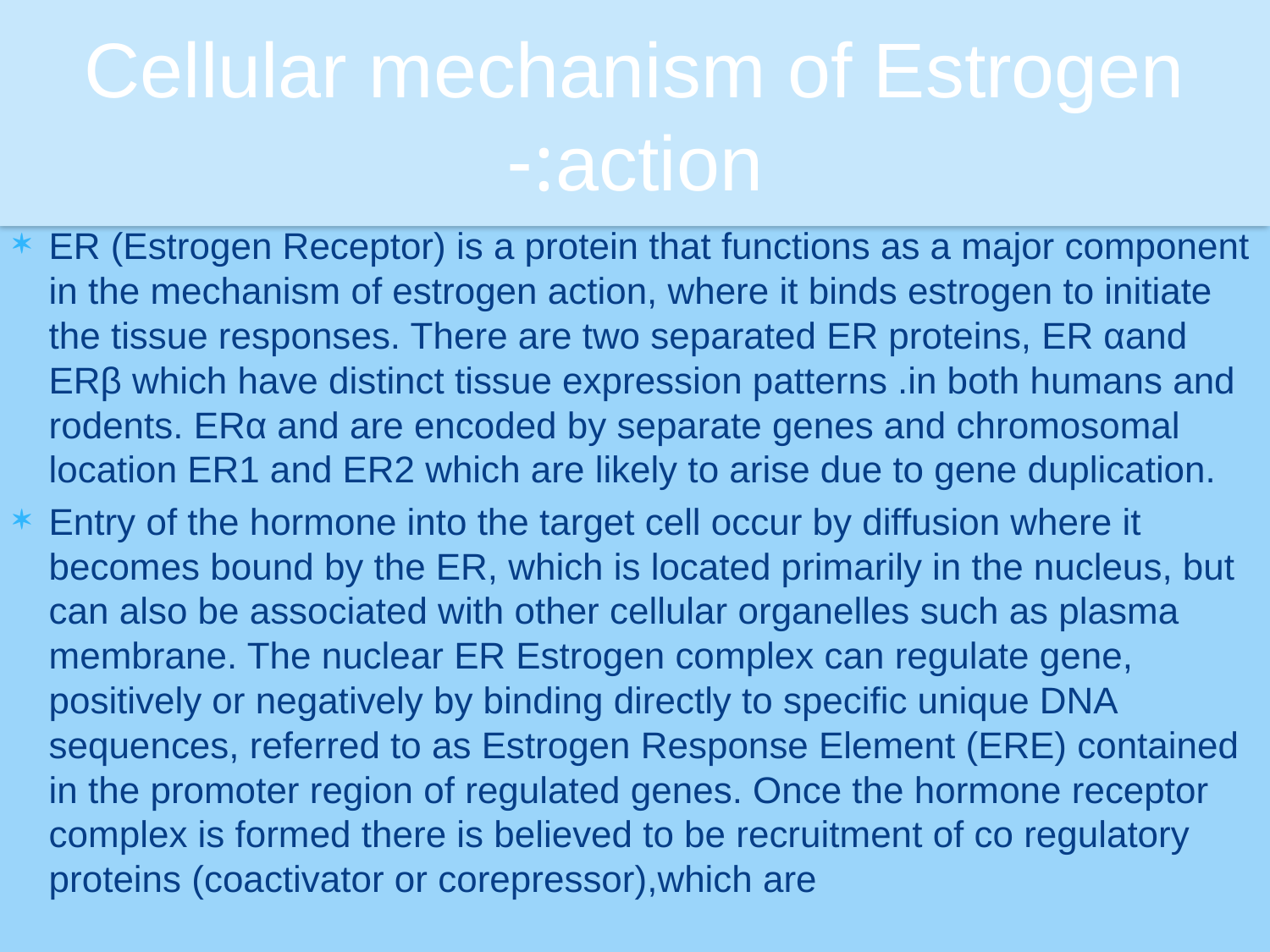

# Cellular mechanism of Estrogen action:-
ER (Estrogen Receptor) is a protein that functions as a major component in the mechanism of estrogen action, where it binds estrogen to initiate the tissue responses. There are two separated ER proteins, ER αand ERβ which have distinct tissue expression patterns .in both humans and rodents. ERα and are encoded by separate genes and chromosomal location ER1 and ER2 which are likely to arise due to gene duplication.
Entry of the hormone into the target cell occur by diffusion where it becomes bound by the ER, which is located primarily in the nucleus, but can also be associated with other cellular organelles such as plasma membrane. The nuclear ER Estrogen complex can regulate gene, positively or negatively by binding directly to specific unique DNA sequences, referred to as Estrogen Response Element (ERE) contained in the promoter region of regulated genes. Once the hormone receptor complex is formed there is believed to be recruitment of co regulatory proteins (coactivator or corepressor),which are